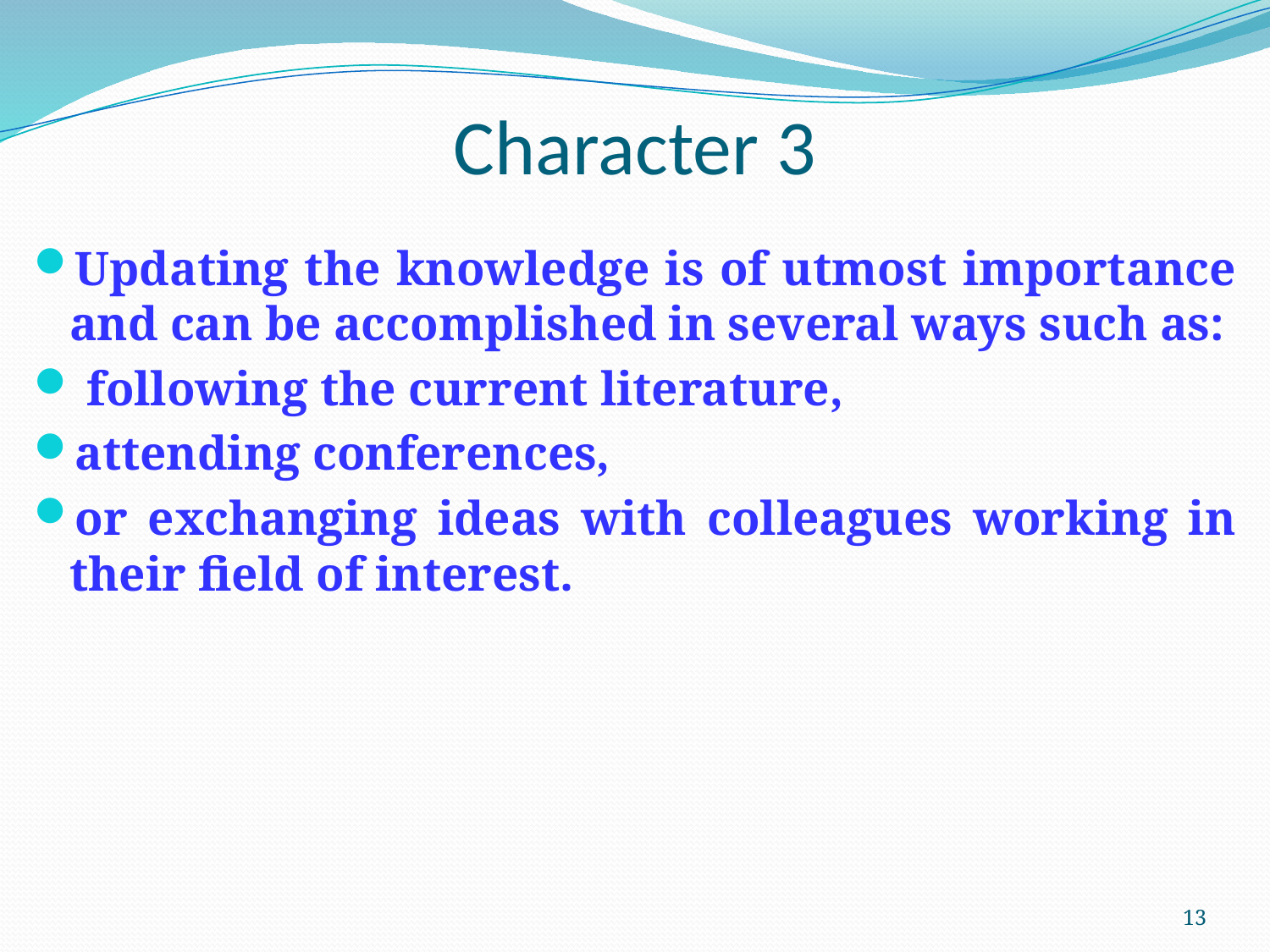

# Character 3
Updating the knowledge is of utmost importance and can be accomplished in several ways such as:
 following the current literature,
attending conferences,
or exchanging ideas with colleagues working in their field of interest.
13